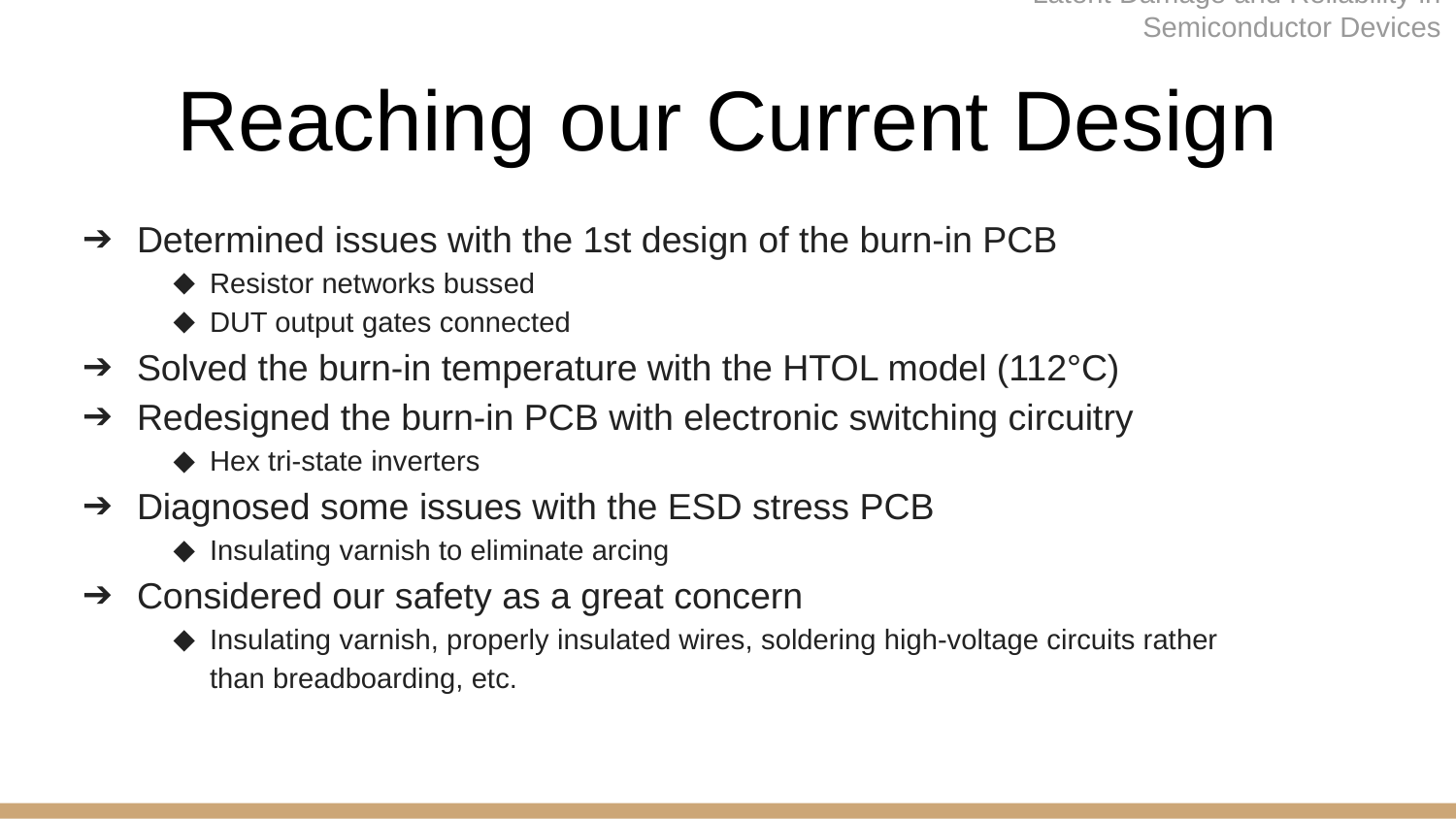

Latent Damage and Reliability in Semiconductor Devices
# Reaching our Current Design
Determined issues with the 1st design of the burn-in PCB
Resistor networks bussed
DUT output gates connected
Solved the burn-in temperature with the HTOL model (112°C)
Redesigned the burn-in PCB with electronic switching circuitry
Hex tri-state inverters
Diagnosed some issues with the ESD stress PCB
Insulating varnish to eliminate arcing
Considered our safety as a great concern
Insulating varnish, properly insulated wires, soldering high-voltage circuits rather
than breadboarding, etc.